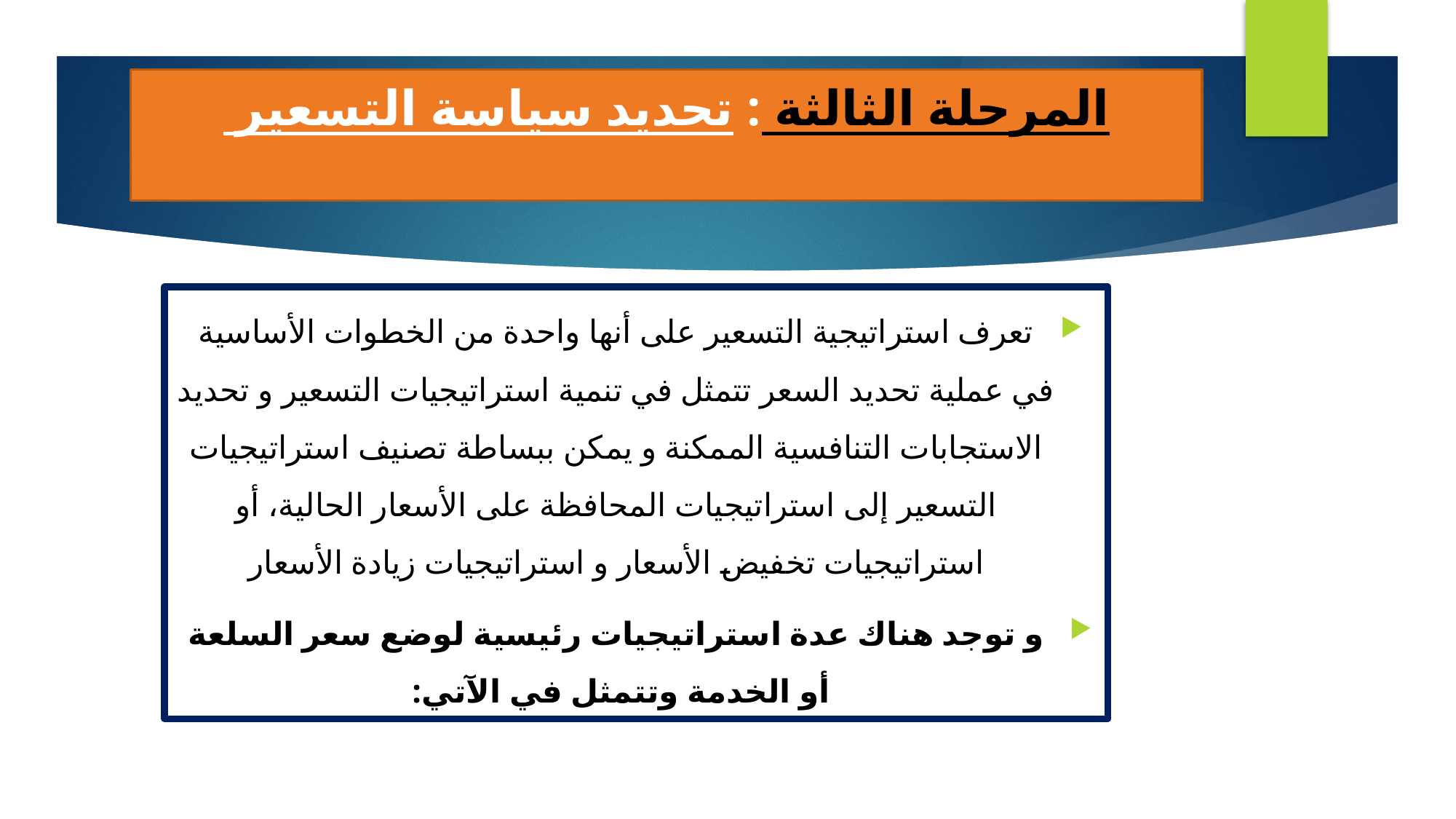

# المرحلة الثالثة : تحديد سياسة التسعير
تعرف استراتيجية التسعير على أنها واحدة من الخطوات الأساسية في عملية تحديد السعر تتمثل في تنمية استراتيجيات التسعير و تحديد الاستجابات التنافسية الممكنة و يمكن ببساطة تصنيف استراتيجيات التسعير إلى استراتيجيات المحافظة على الأسعار الحالية، أو استراتيجيات تخفيض الأسعار و استراتيجيات زيادة الأسعار
و توجد هناك عدة استراتيجيات رئيسية لوضع سعر السلعة أو الخدمة وتتمثل في الآتي: